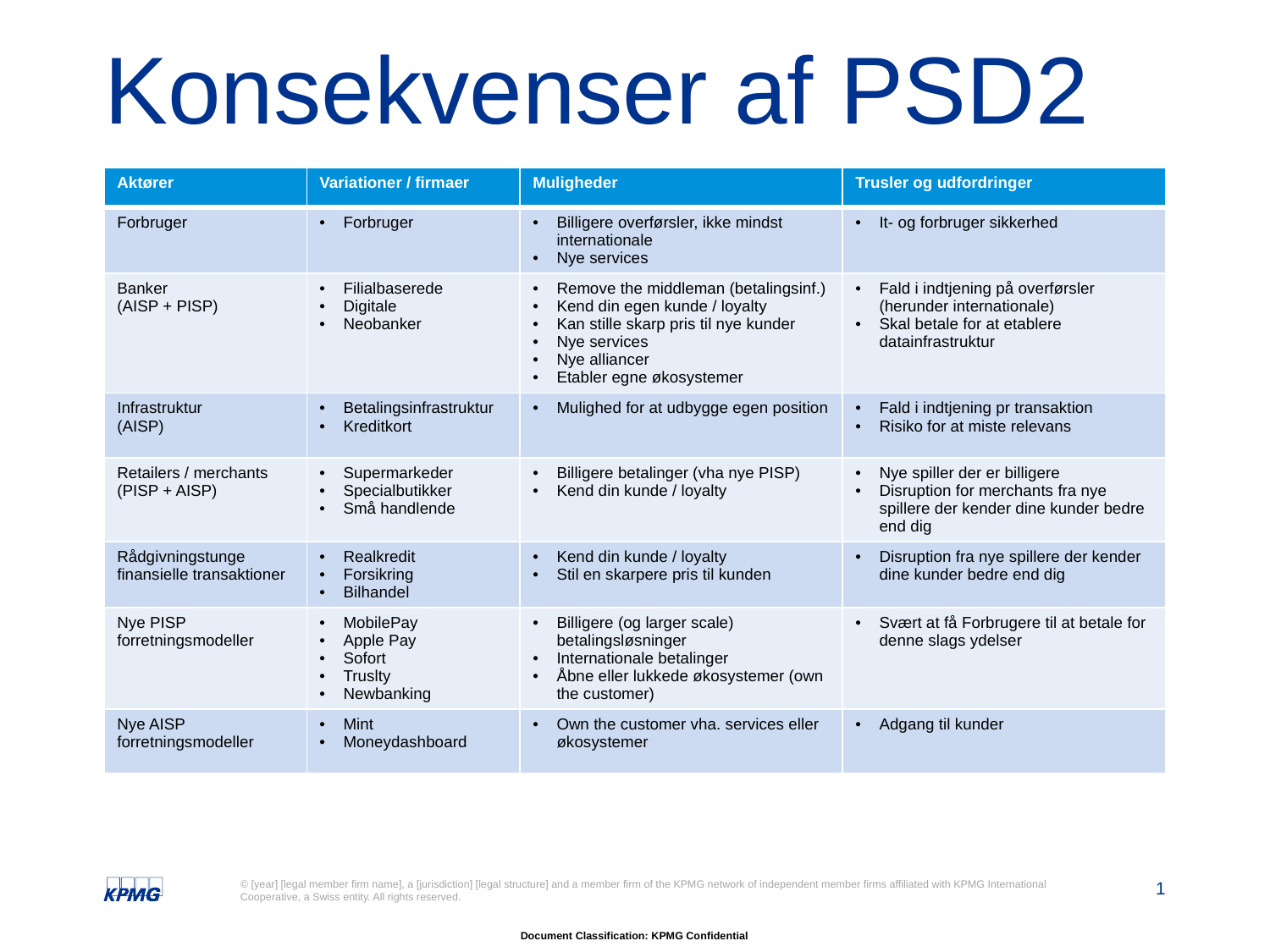

# Konsekvenser af PSD2
| Aktører | Variationer / firmaer | Muligheder | Trusler og udfordringer |
| --- | --- | --- | --- |
| Forbruger | Forbruger | Billigere overførsler, ikke mindst internationale Nye services | It- og forbruger sikkerhed |
| Banker (AISP + PISP) | Filialbaserede Digitale Neobanker | Remove the middleman (betalingsinf.) Kend din egen kunde / loyalty Kan stille skarp pris til nye kunder Nye services Nye alliancer Etabler egne økosystemer | Fald i indtjening på overførsler (herunder internationale) Skal betale for at etablere datainfrastruktur |
| Infrastruktur (AISP) | Betalingsinfrastruktur Kreditkort | Mulighed for at udbygge egen position | Fald i indtjening pr transaktion Risiko for at miste relevans |
| Retailers / merchants (PISP + AISP) | Supermarkeder Specialbutikker Små handlende | Billigere betalinger (vha nye PISP) Kend din kunde / loyalty | Nye spiller der er billigere Disruption for merchants fra nye spillere der kender dine kunder bedre end dig |
| Rådgivningstunge finansielle transaktioner | Realkredit Forsikring Bilhandel | Kend din kunde / loyalty Stil en skarpere pris til kunden | Disruption fra nye spillere der kender dine kunder bedre end dig |
| Nye PISP forretningsmodeller | MobilePay Apple Pay Sofort Truslty Newbanking | Billigere (og larger scale) betalingsløsninger Internationale betalinger Åbne eller lukkede økosystemer (own the customer) | Svært at få Forbrugere til at betale for denne slags ydelser |
| Nye AISP forretningsmodeller | Mint Moneydashboard | Own the customer vha. services eller økosystemer | Adgang til kunder |